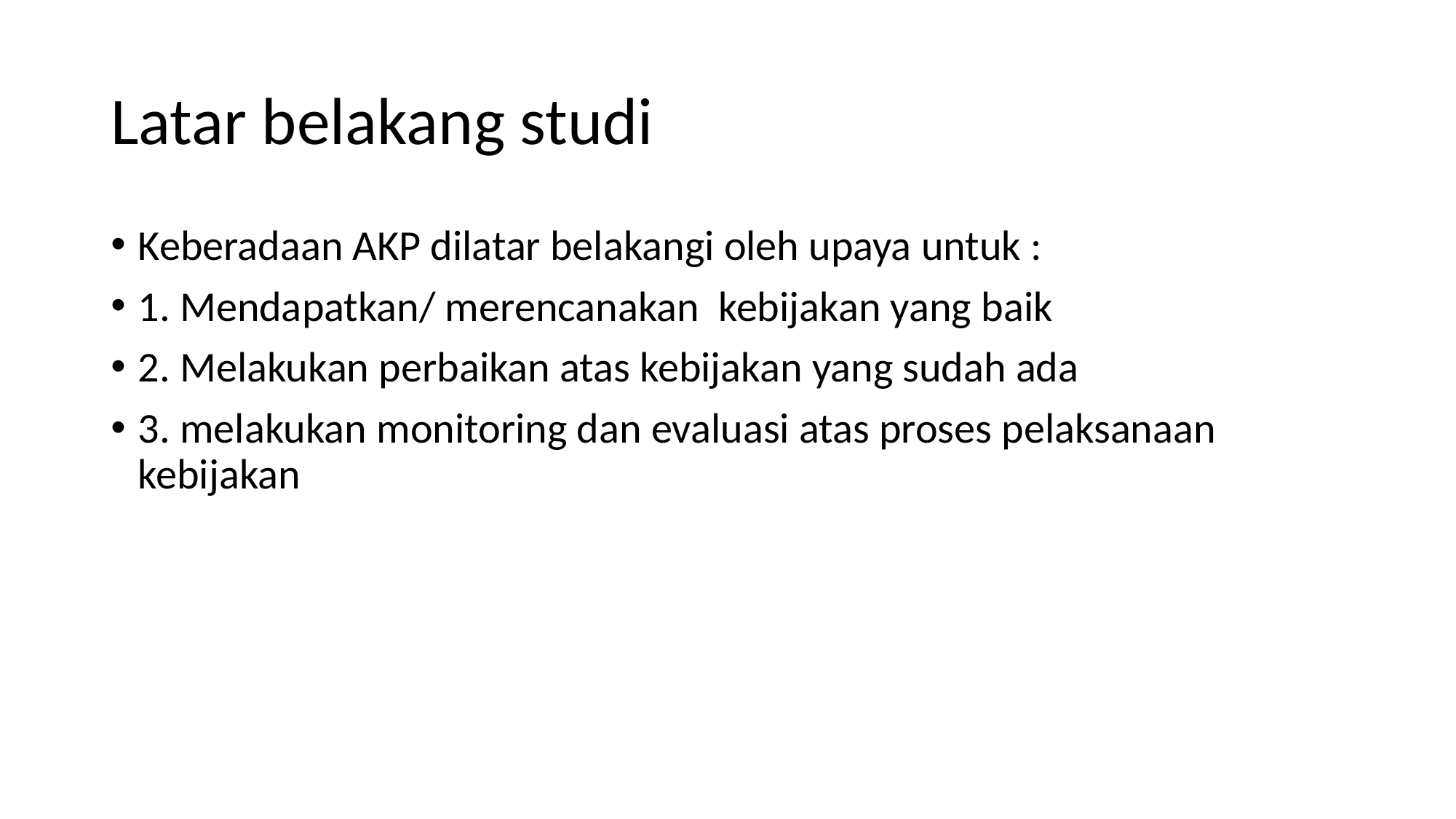

# Latar belakang studi
Keberadaan AKP dilatar belakangi oleh upaya untuk :
1. Mendapatkan/ merencanakan  kebijakan yang baik
2. Melakukan perbaikan atas kebijakan yang sudah ada
3. melakukan monitoring dan evaluasi atas proses pelaksanaan kebijakan